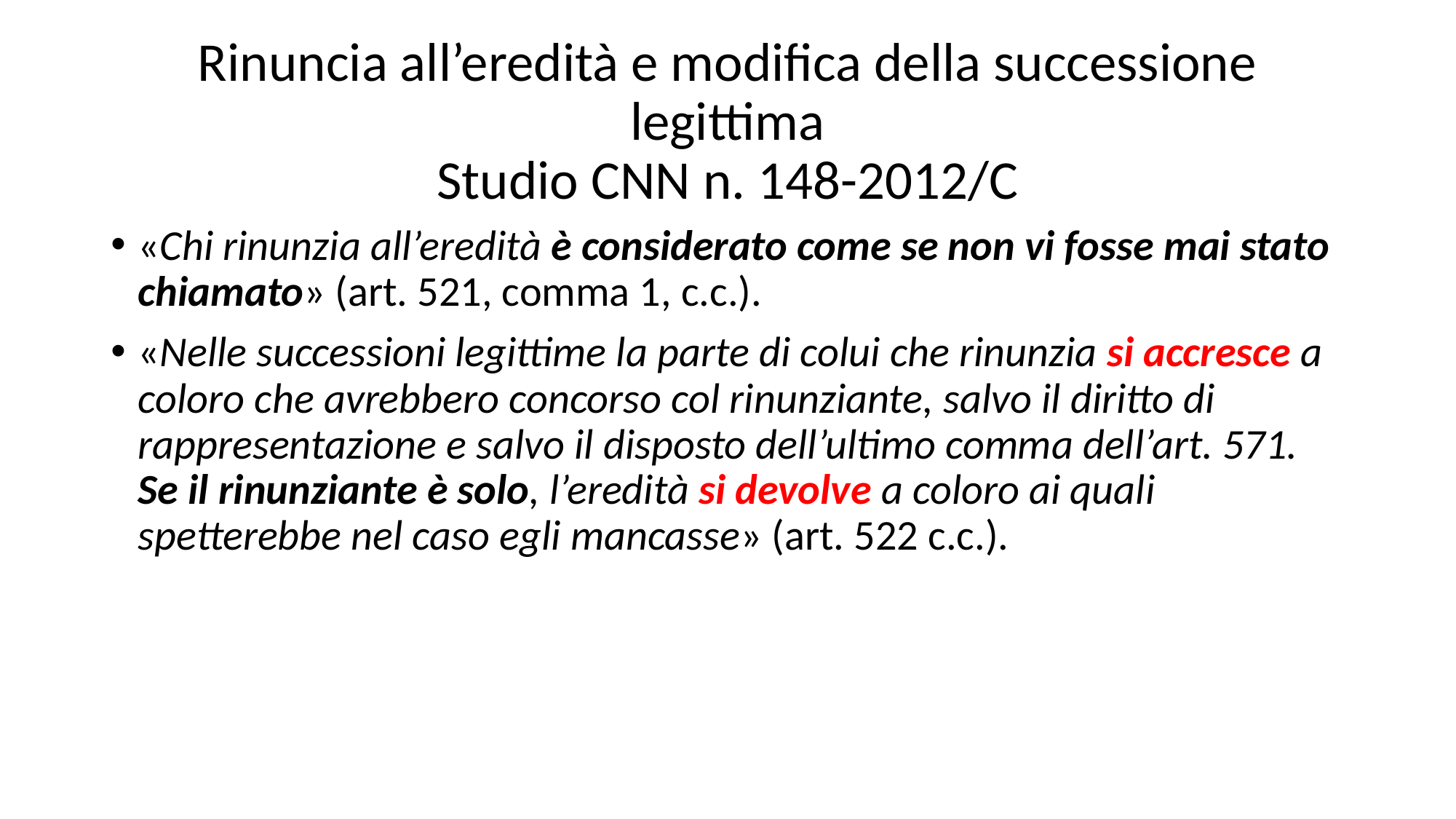

# Rinuncia all’eredità e modifica della successione legittima Studio CNN n. 148-2012/C
«Chi rinunzia all’eredità è considerato come se non vi fosse mai stato chiamato» (art. 521, comma 1, c.c.).
«Nelle successioni legittime la parte di colui che rinunzia si accresce a coloro che avrebbero concorso col rinunziante, salvo il diritto di rappresentazione e salvo il disposto dell’ultimo comma dell’art. 571. Se il rinunziante è solo, l’eredità si devolve a coloro ai quali spetterebbe nel caso egli mancasse» (art. 522 c.c.).